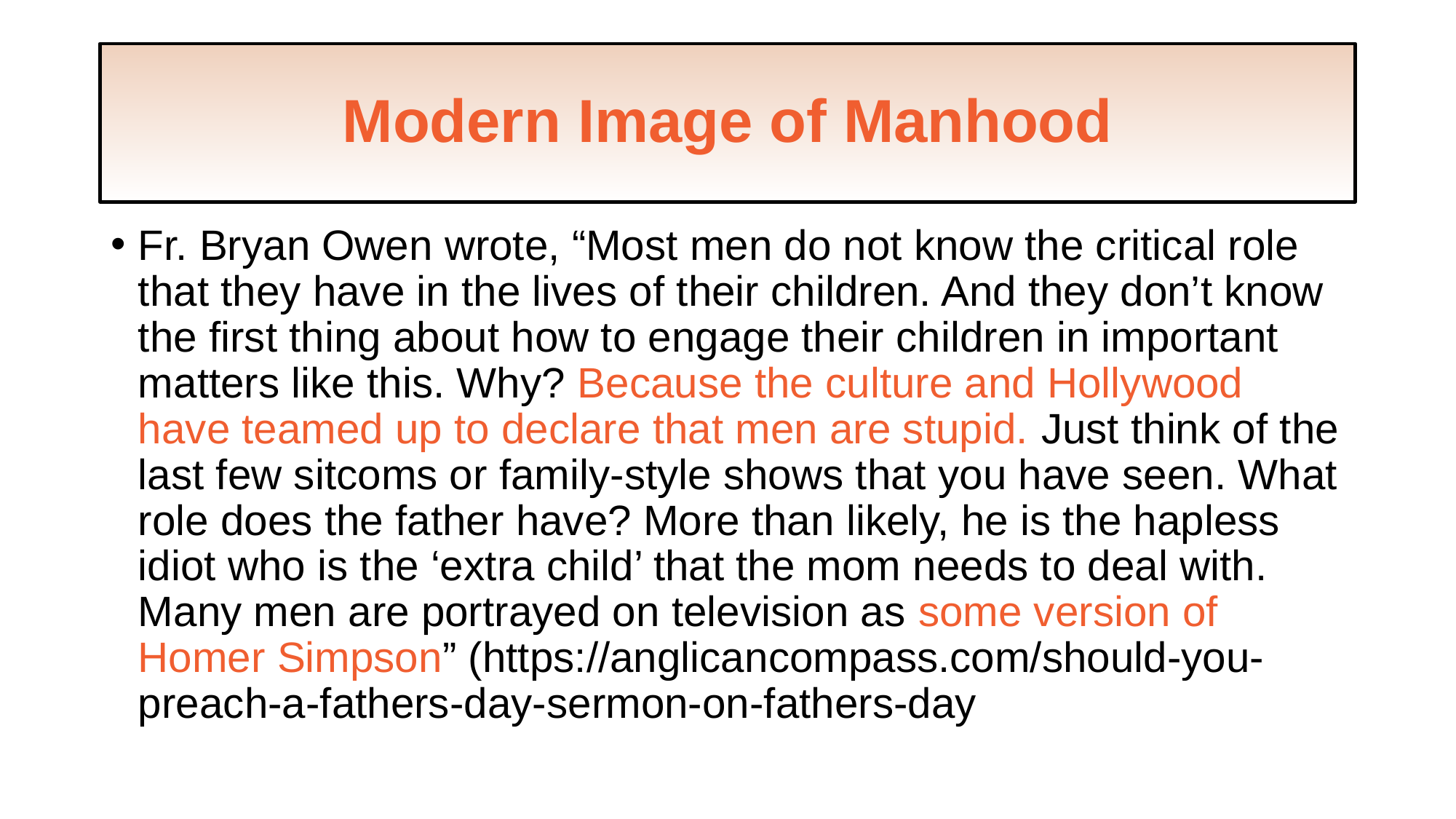

# Modern Image of Manhood
Fr. Bryan Owen wrote, “Most men do not know the critical role that they have in the lives of their children. And they don’t know the first thing about how to engage their children in important matters like this. Why? Because the culture and Hollywood have teamed up to declare that men are stupid. Just think of the last few sitcoms or family-style shows that you have seen. What role does the father have? More than likely, he is the hapless idiot who is the ‘extra child’ that the mom needs to deal with. Many men are portrayed on television as some version of Homer Simpson” (https://anglicancompass.com/should-you-preach-a-fathers-day-sermon-on-fathers-day